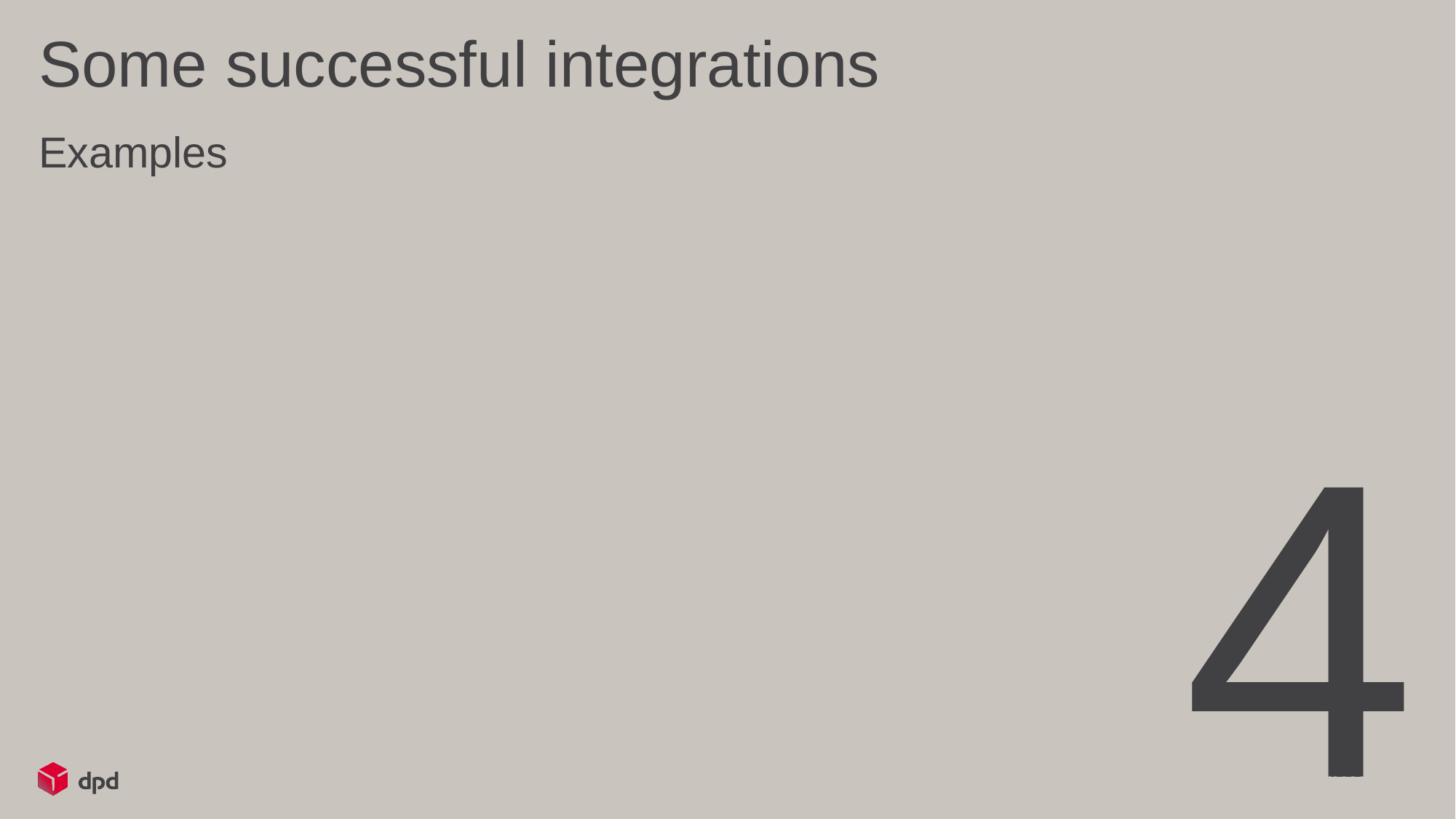

# Some successful integrations
Examples
4
Note text
06/05/2020
###